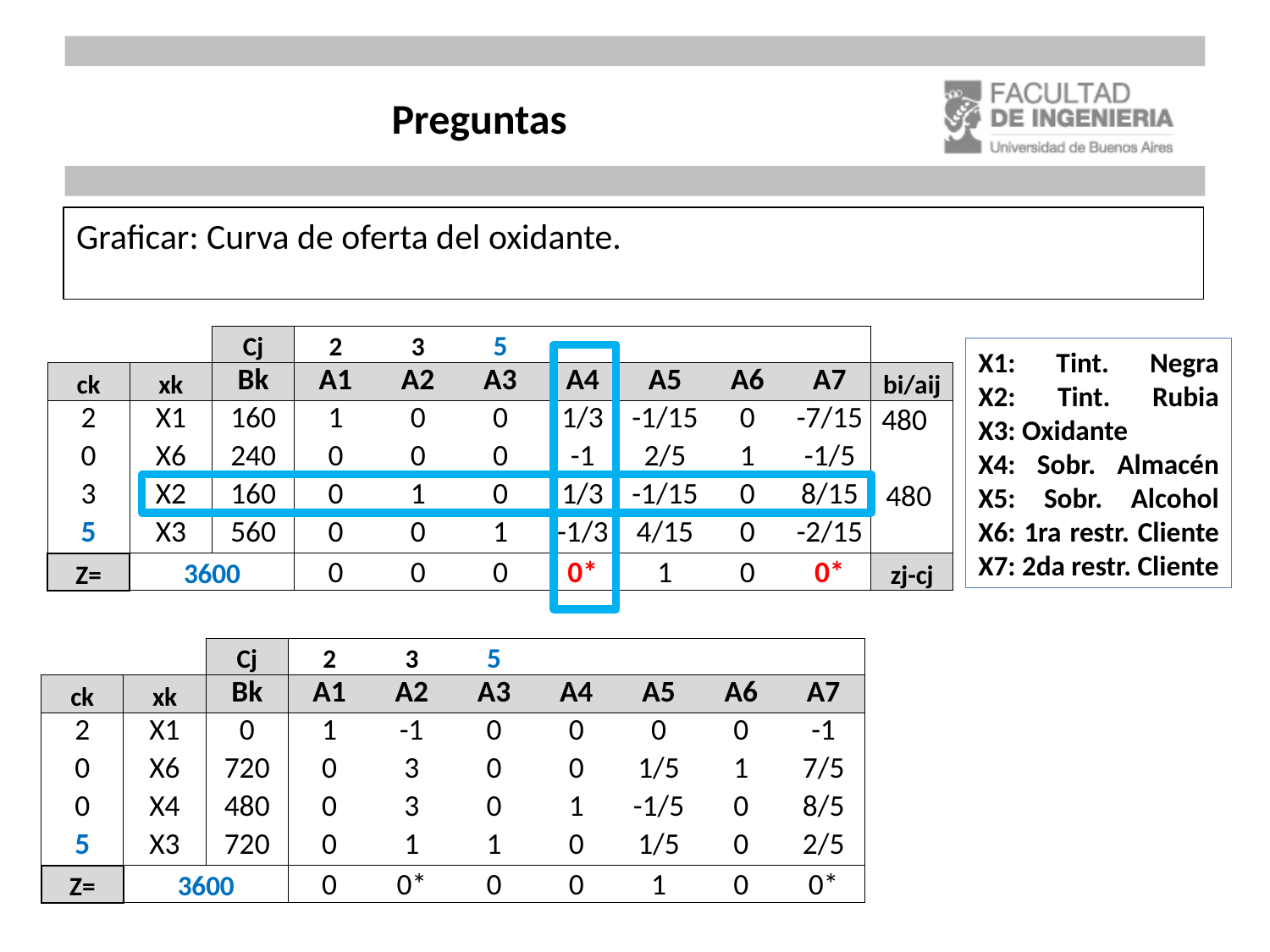

# Preguntas
Graficar: Curva de oferta del oxidante.

|  |  | Cj | 2 | 3 | 5 |  |  |  |  |  |
| --- | --- | --- | --- | --- | --- | --- | --- | --- | --- | --- |
| ck | xk | Bk | A1 | A2 | A3 | A4 | A5 | A6 | A7 | bi/aij |
| 2 | X1 | 160 | 1 | 0 | 0 | 1/3 | -1/15 | 0 | -7/15 |  |
| 0 | X6 | 240 | 0 | 0 | 0 | -1 | 2/5 | 1 | -1/5 |  |
| 3 | X2 | 160 | 0 | 1 | 0 | 1/3 | -1/15 | 0 | 8/15 |  |
| 5 | X3 | 560 | 0 | 0 | 1 | -1/3 | 4/15 | 0 | -2/15 |  |
| Z= | 3600 |  | 0 | 0 | 0 | 0\* | 1 | 0 | 0\* | zj-cj |
X1: Tint. Negra
X2: Tint. Rubia
X3: Oxidante
X4: Sobr. Almacén
X5: Sobr. Alcohol
X6: 1ra restr. Cliente
X7: 2da restr. Cliente

480

480

|  |  | Cj | 2 | 3 | 5 |  |  |  |  |
| --- | --- | --- | --- | --- | --- | --- | --- | --- | --- |
| ck | xk | Bk | A1 | A2 | A3 | A4 | A5 | A6 | A7 |
| 2 | X1 | 0 | 1 | -1 | 0 | 0 | 0 | 0 | -1 |
| 0 | X6 | 720 | 0 | 3 | 0 | 0 | 1/5 | 1 | 7/5 |
| 0 | X4 | 480 | 0 | 3 | 0 | 1 | -1/5 | 0 | 8/5 |
| 5 | X3 | 720 | 0 | 1 | 1 | 0 | 1/5 | 0 | 2/5 |
| Z= | 3600 |  | 0 | 0\* | 0 | 0 | 1 | 0 | 0\* |